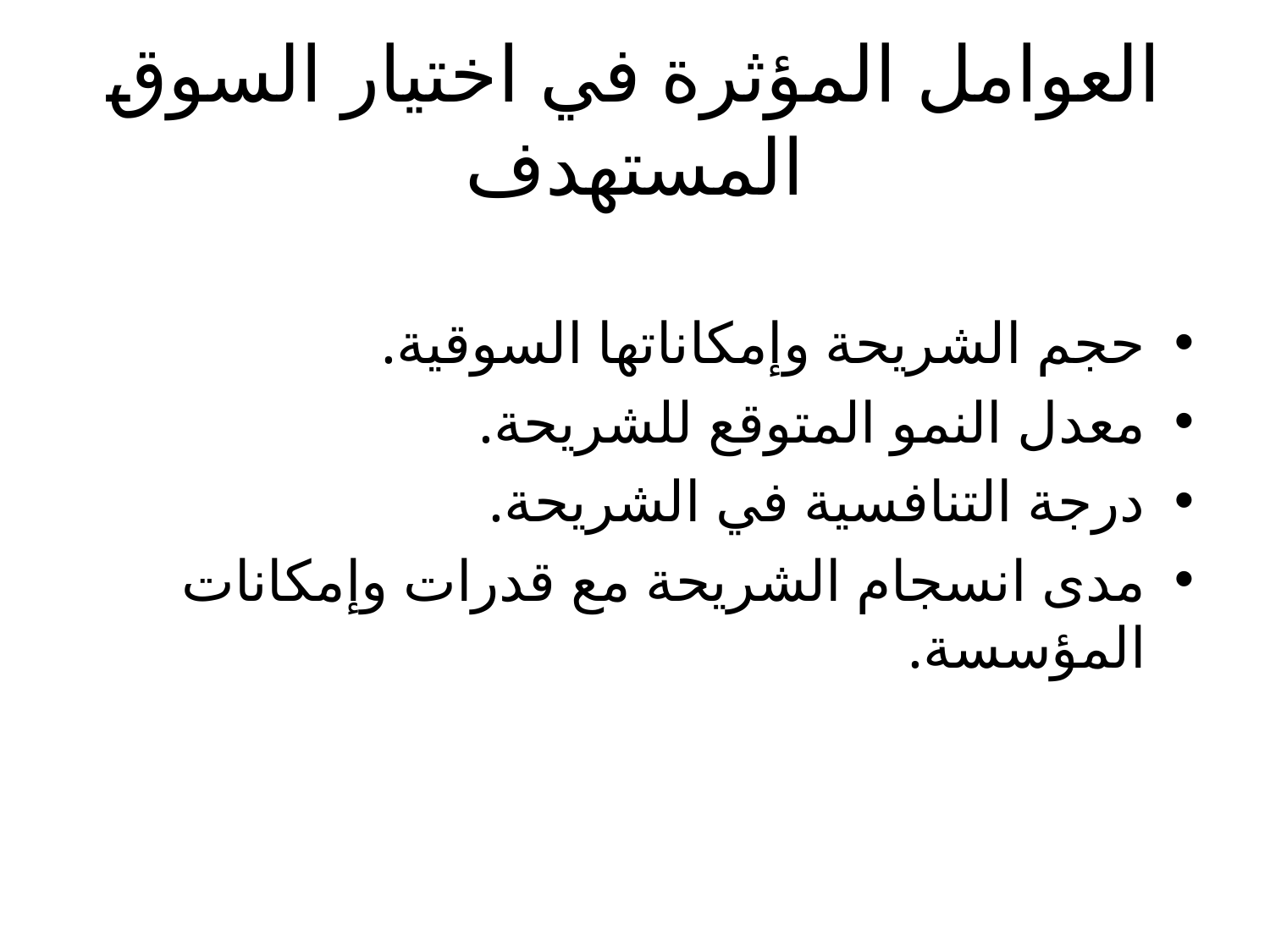

# العوامل المؤثرة في اختيار السوق المستهدف

حجم الشريحة وإمكاناتها السوقية.
معدل النمو المتوقع للشريحة.
درجة التنافسية في الشريحة.
مدى انسجام الشريحة مع قدرات وإمكانات المؤسسة.